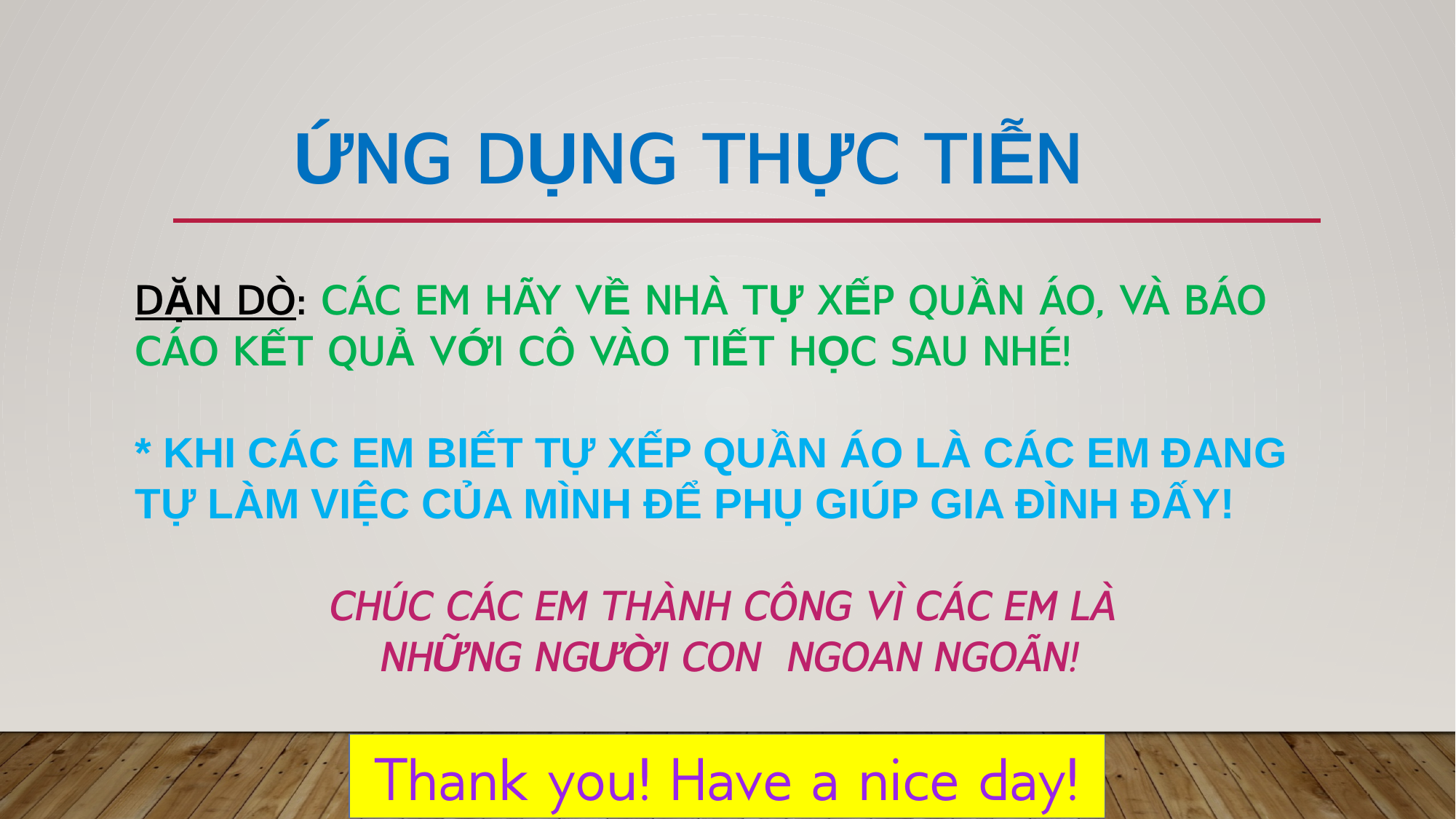

ỨNG DỤNG THỰC TIỄN
DẶN DÒ: CÁC EM HÃY VỀ NHÀ TỰ XẾP QUẦN ÁO, VÀ BÁO CÁO KẾT QUẢ VỚI CÔ VÀO TIẾT HỌC SAU NHÉ!

* KHI CÁC EM BIẾT TỰ XẾP QUẦN ÁO LÀ CÁC EM ĐANG TỰ LÀM VIỆC CỦA MÌNH ĐỂ PHỤ GIÚP GIA ĐÌNH ĐẤY!

CHÚC CÁC EM THÀNH CÔNG VÌ CÁC EM LÀ
NHỮNG NGƯỜI CON  NGOAN NGOÃN!
Thank you! Have a nice day!